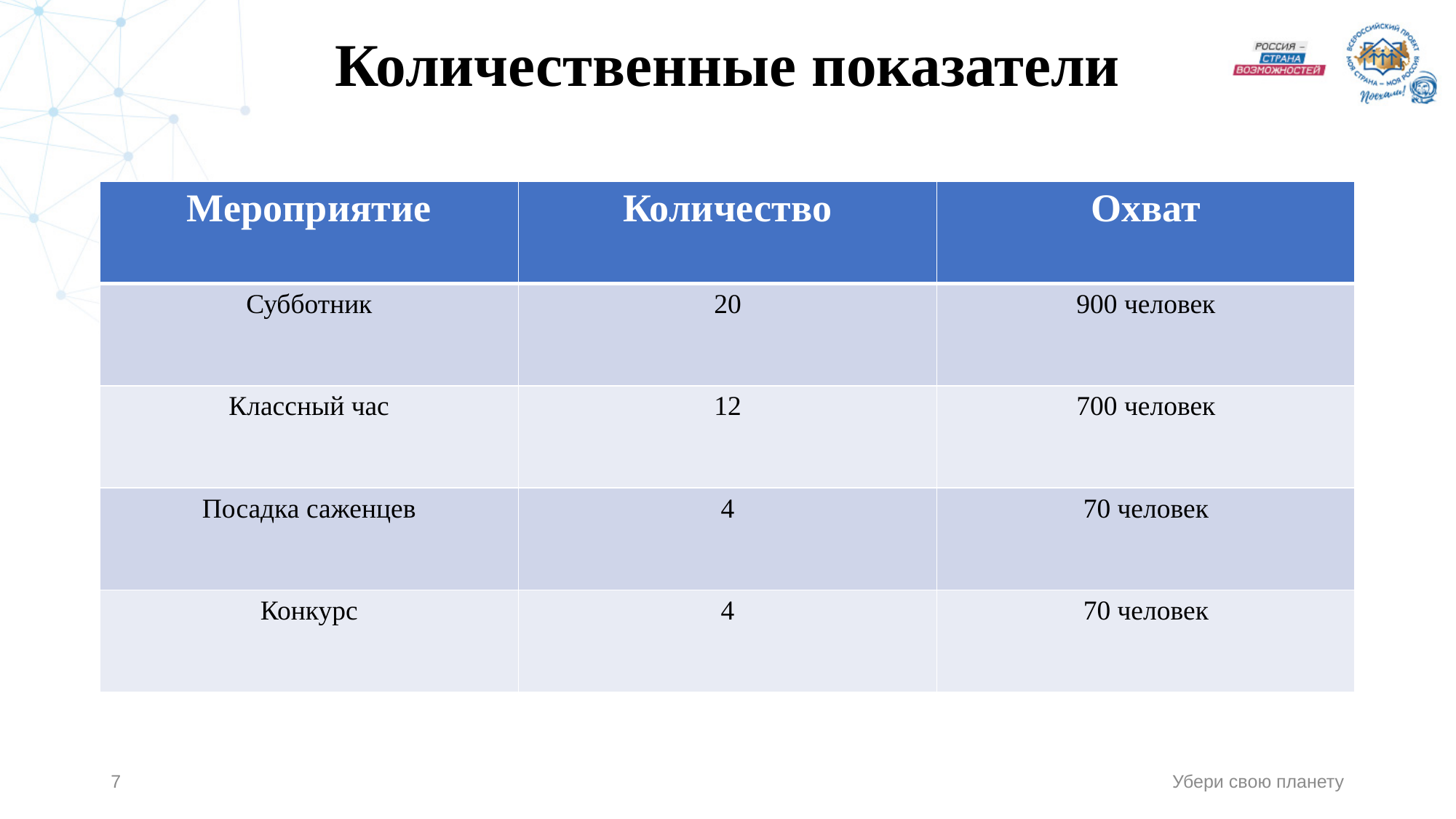

# Количественные показатели
| Мероприятие | Количество | Охват |
| --- | --- | --- |
| Субботник | 20 | 900 человек |
| Классный час | 12 | 700 человек |
| Посадка саженцев | 4 | 70 человек |
| Конкурс | 4 | 70 человек |
7
Убери свою планету